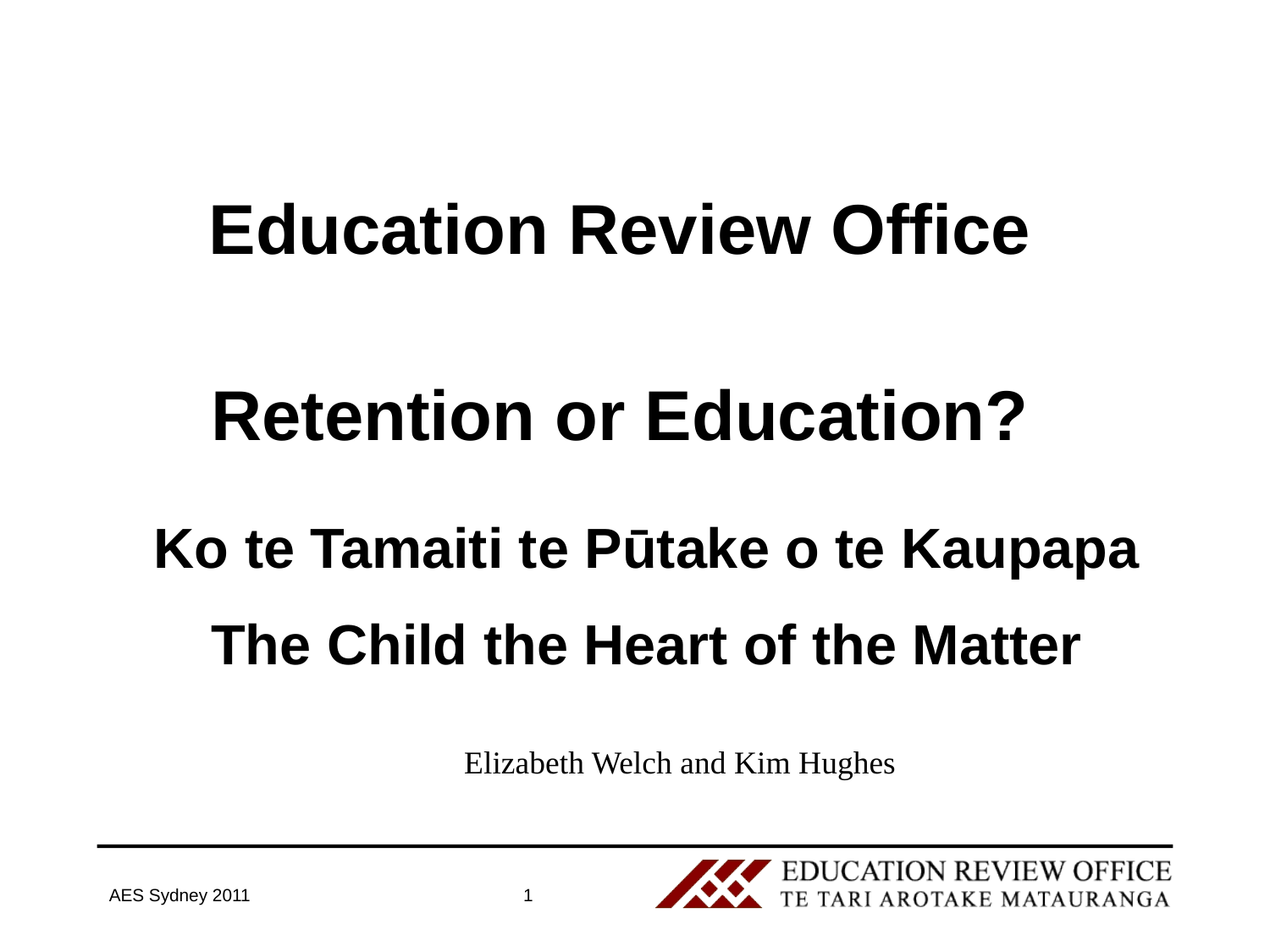

Education Review Office

Retention or Education?
Ko te Tamaiti te Pūtake o te Kaupapa
The Child the Heart of the Matter
Elizabeth Welch and Kim Hughes